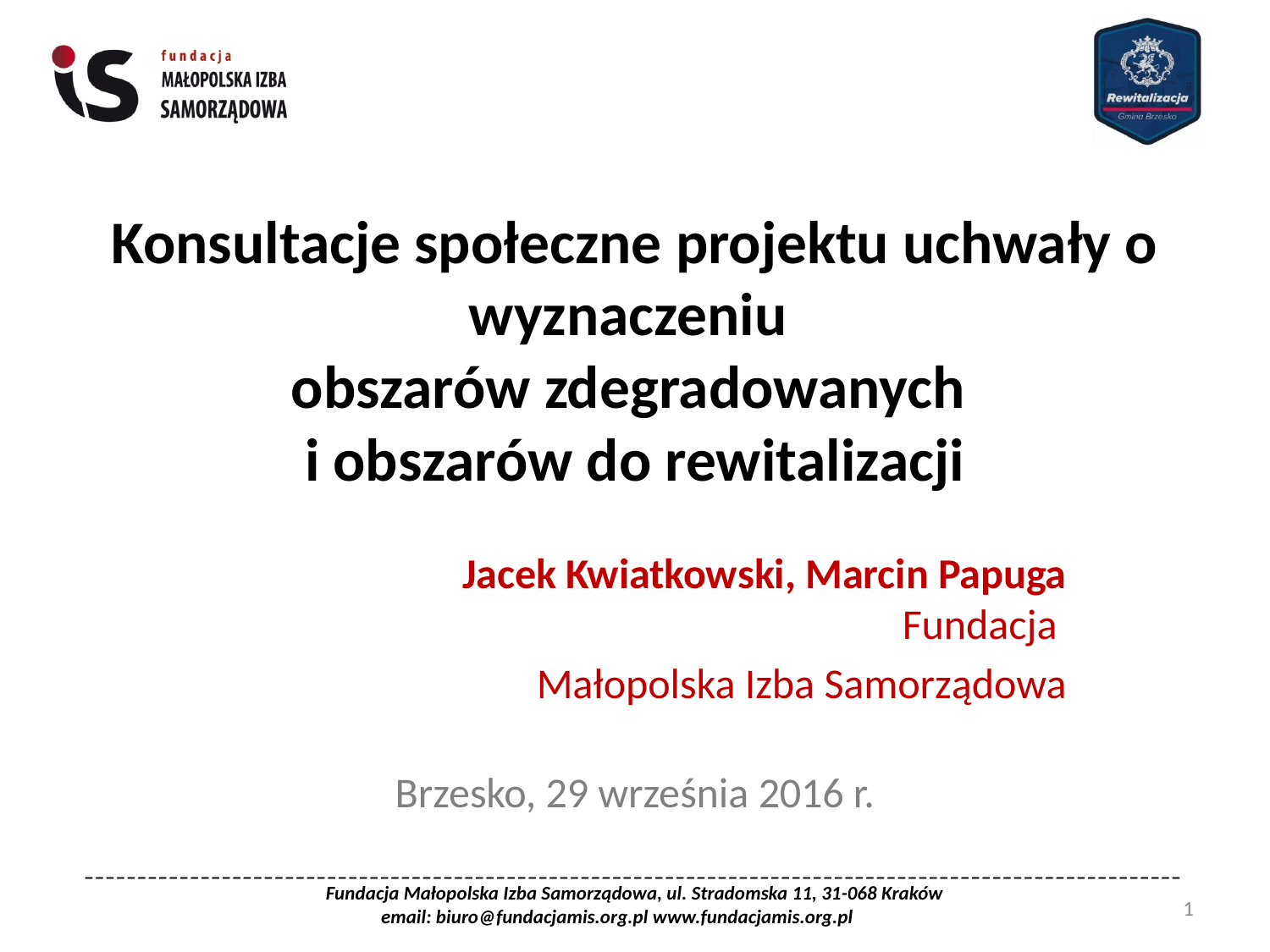

# Konsultacje społeczne projektu uchwały o wyznaczeniu obszarów zdegradowanych i obszarów do rewitalizacji
Jacek Kwiatkowski, Marcin Papuga
Fundacja
Małopolska Izba Samorządowa
Brzesko, 29 września 2016 r.

________________________________________________________________________________________________________
Fundacja Małopolska Izba Samorządowa, ul. Stradomska 11, 31-068 Kraków
email: biuro@fundacjamis.org.pl www.fundacjamis.org.pl

1